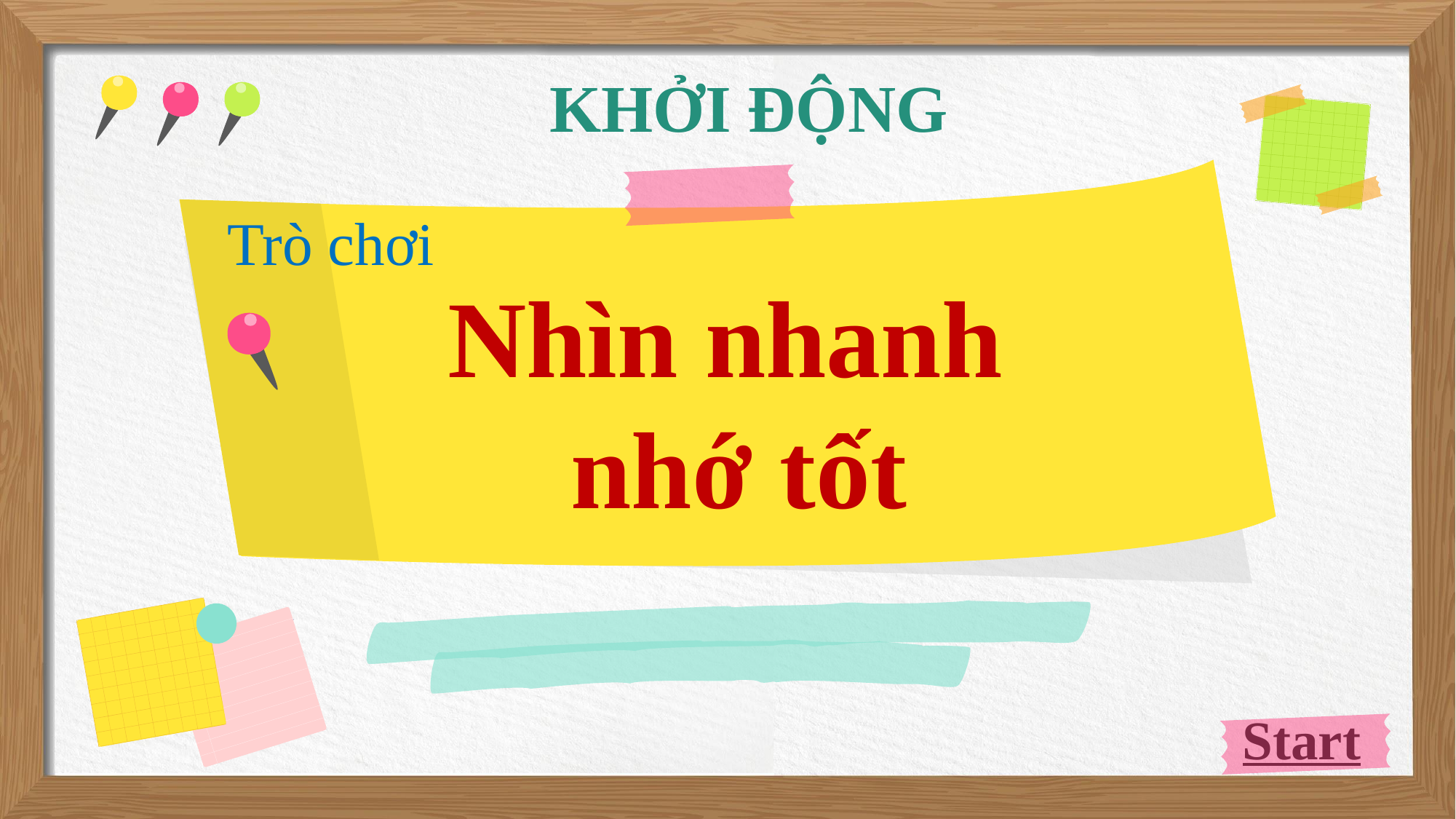

KHỞI ĐỘNG

Trò chơi
# Nhìn nhanh nhớ tốt

Start